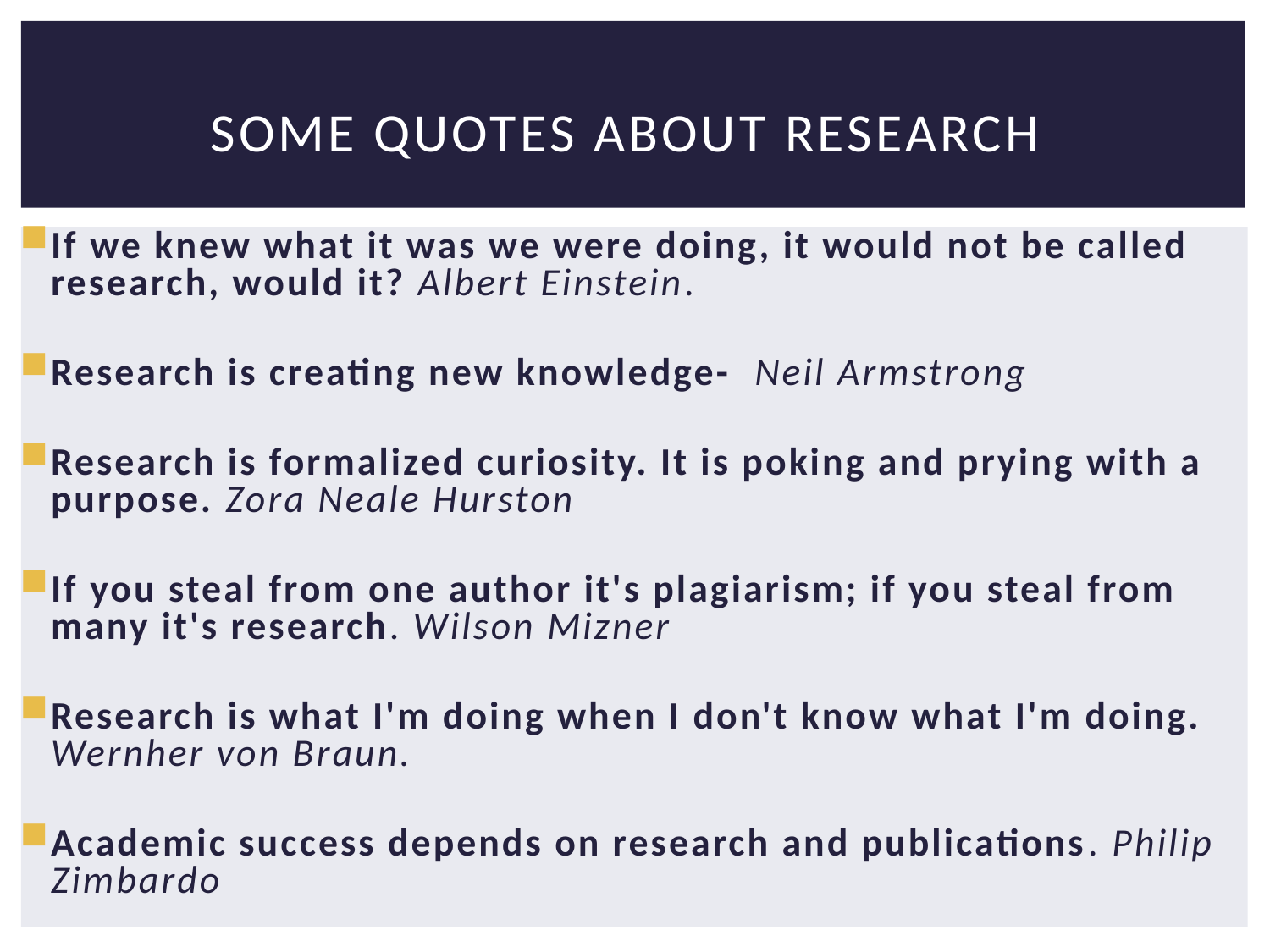

# Some quotes about research
If we knew what it was we were doing, it would not be called research, would it? Albert Einstein.

Research is creating new knowledge-  Neil Armstrong

Research is formalized curiosity. It is poking and prying with a purpose. Zora Neale Hurston

If you steal from one author it's plagiarism; if you steal from many it's research. Wilson Mizner

Research is what I'm doing when I don't know what I'm doing. Wernher von Braun.

Academic success depends on research and publications. Philip Zimbardo